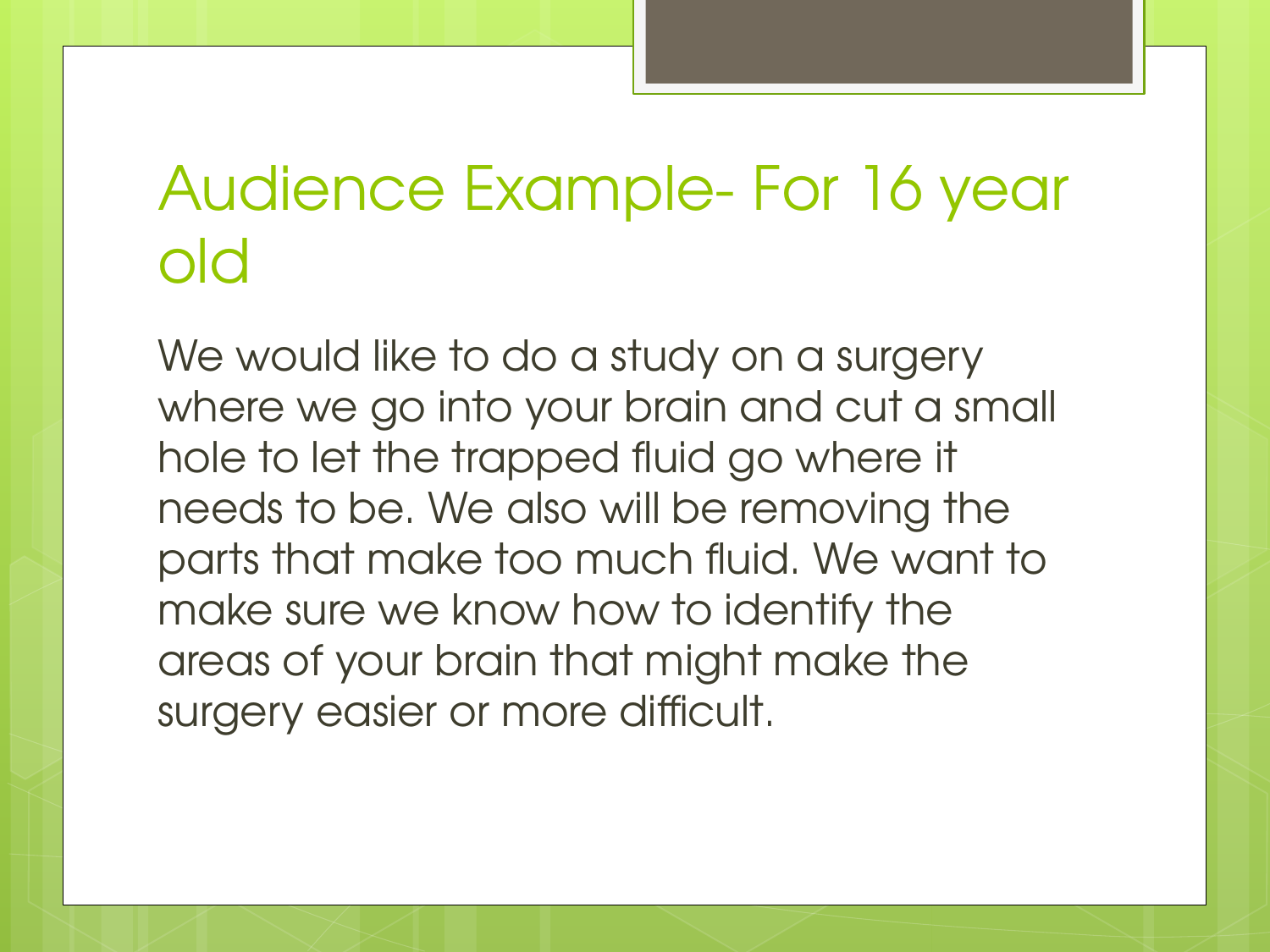

# Audience Example- For 16 year old
We would like to do a study on a surgery where we go into your brain and cut a small hole to let the trapped fluid go where it needs to be. We also will be removing the parts that make too much fluid. We want to make sure we know how to identify the areas of your brain that might make the surgery easier or more difficult.